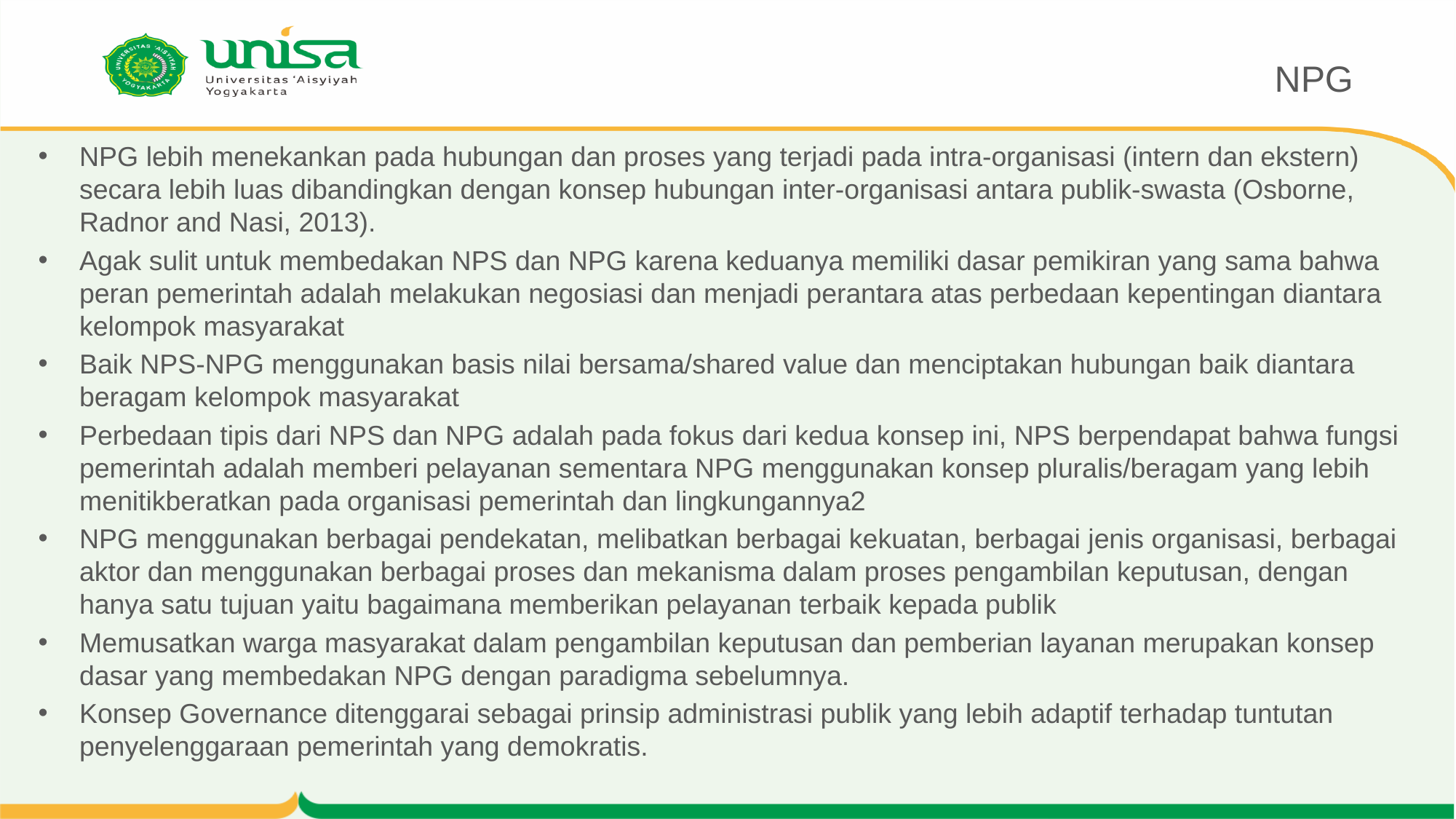

# NPG
NPG lebih menekankan pada hubungan dan proses yang terjadi pada intra-organisasi (intern dan ekstern) secara lebih luas dibandingkan dengan konsep hubungan inter-organisasi antara publik-swasta (Osborne, Radnor and Nasi, 2013).
Agak sulit untuk membedakan NPS dan NPG karena keduanya memiliki dasar pemikiran yang sama bahwa peran pemerintah adalah melakukan negosiasi dan menjadi perantara atas perbedaan kepentingan diantara kelompok masyarakat
Baik NPS-NPG menggunakan basis nilai bersama/shared value dan menciptakan hubungan baik diantara beragam kelompok masyarakat
Perbedaan tipis dari NPS dan NPG adalah pada fokus dari kedua konsep ini, NPS berpendapat bahwa fungsi pemerintah adalah memberi pelayanan sementara NPG menggunakan konsep pluralis/beragam yang lebih menitikberatkan pada organisasi pemerintah dan lingkungannya2
NPG menggunakan berbagai pendekatan, melibatkan berbagai kekuatan, berbagai jenis organisasi, berbagai aktor dan menggunakan berbagai proses dan mekanisma dalam proses pengambilan keputusan, dengan hanya satu tujuan yaitu bagaimana memberikan pelayanan terbaik kepada publik
Memusatkan warga masyarakat dalam pengambilan keputusan dan pemberian layanan merupakan konsep dasar yang membedakan NPG dengan paradigma sebelumnya.
Konsep Governance ditenggarai sebagai prinsip administrasi publik yang lebih adaptif terhadap tuntutan penyelenggaraan pemerintah yang demokratis.